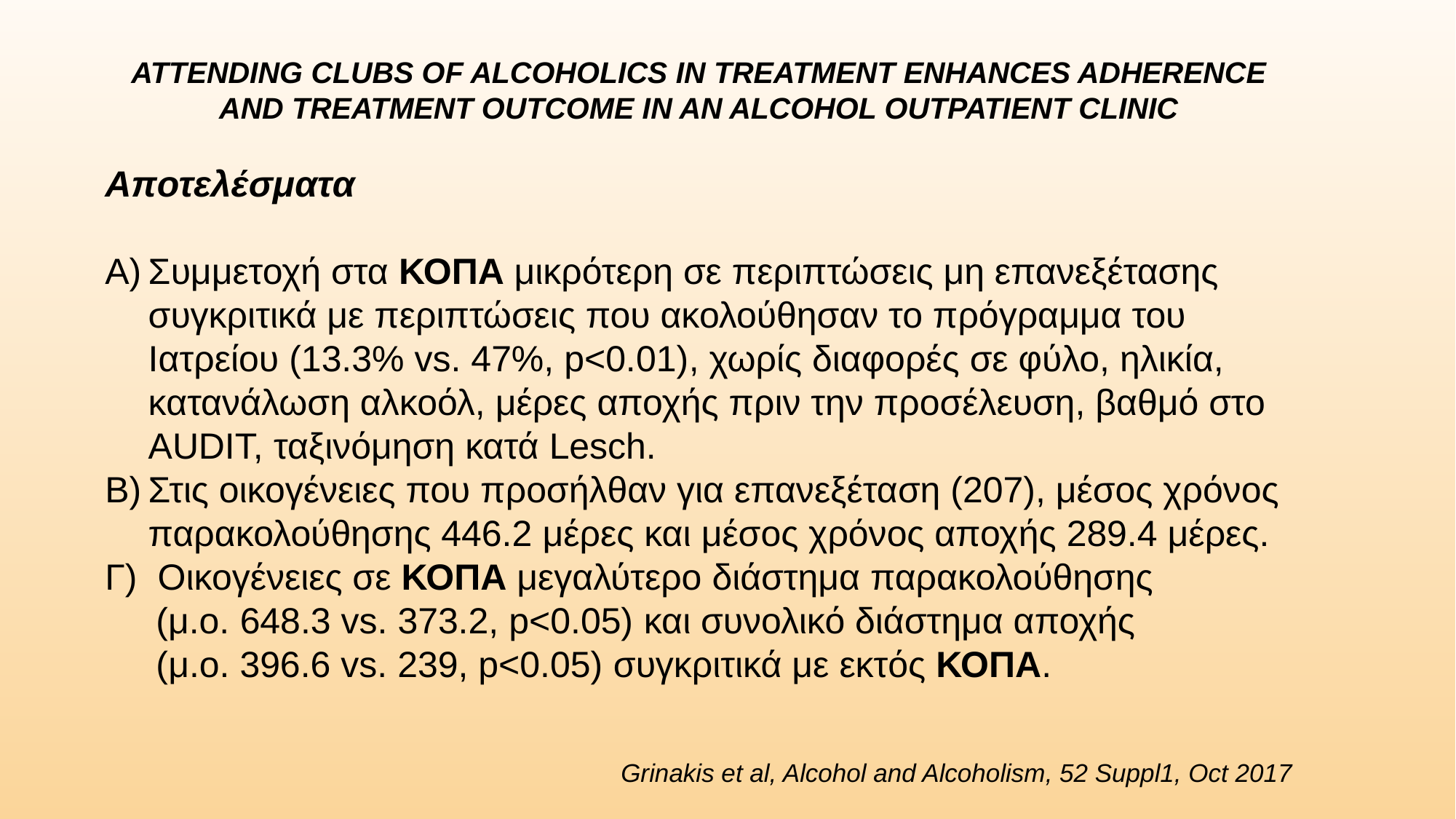

ATTENDING CLUBS OF ALCOHOLICS IN TREATMENT ENHANCES ADHERENCE AND TREATMENT OUTCOME IN AN ALCOHOL OUTPATIENT CLINIC

Αποτελέσματα

Συμμετοχή στα ΚΟΠΑ μικρότερη σε περιπτώσεις μη επανεξέτασης συγκριτικά με περιπτώσεις που ακολούθησαν το πρόγραμμα του Ιατρείου (13.3% vs. 47%, p<0.01), χωρίς διαφορές σε φύλο, ηλικία, κατανάλωση αλκοόλ, μέρες αποχής πριν την προσέλευση, βαθμό στο AUDIT, ταξινόμηση κατά Lesch.
Στις οικογένειες που προσήλθαν για επανεξέταση (207), μέσος χρόνος παρακολούθησης 446.2 μέρες και μέσος χρόνος αποχής 289.4 μέρες.
Γ)  Οικογένειες σε ΚΟΠΑ μεγαλύτερο διάστημα παρακολούθησης
     (μ.ο. 648.3 vs. 373.2, p<0.05) και συνολικό διάστημα αποχής
     (μ.ο. 396.6 vs. 239, p<0.05) συγκριτικά με εκτός ΚΟΠΑ.

Grinakis et al, Alcohol and Alcoholism, 52 Suppl1, Oct 2017